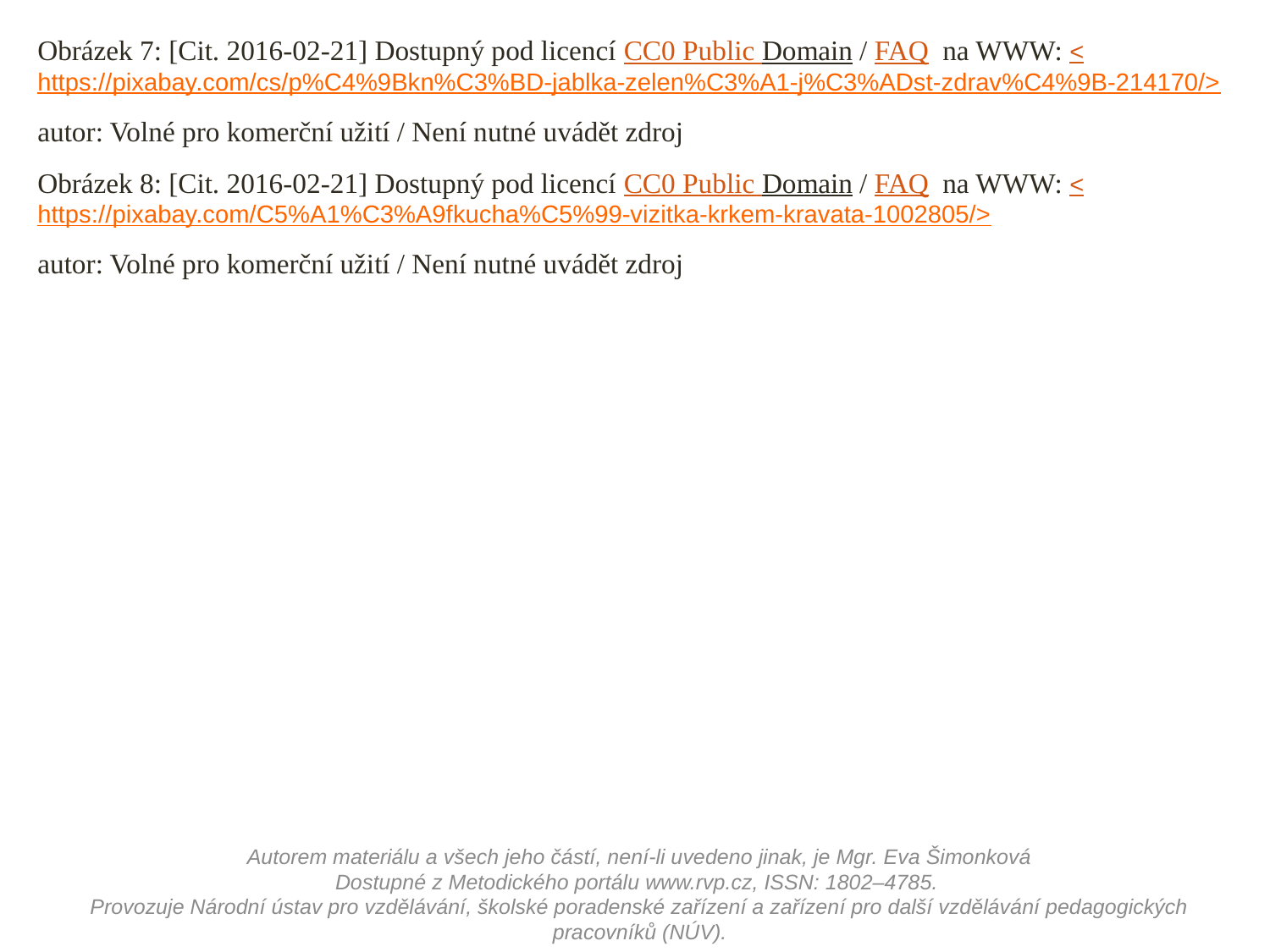

Obrázek 7: [Cit. 2016-02-21] Dostupný pod licencí CC0 Public Domain / FAQ  na WWW: ˂https://pixabay.com/cs/p%C4%9Bkn%C3%BD-jablka-zelen%C3%A1-j%C3%ADst-zdrav%C4%9B-214170/˃
autor: Volné pro komerční užití / Není nutné uvádět zdroj
Obrázek 8: [Cit. 2016-02-21] Dostupný pod licencí CC0 Public Domain / FAQ  na WWW: ˂https://pixabay.com/C5%A1%C3%A9fkucha%C5%99-vizitka-krkem-kravata-1002805/˃
autor: Volné pro komerční užití / Není nutné uvádět zdroj
Autorem materiálu a všech jeho částí, není-li uvedeno jinak, je Mgr. Eva Šimonková
Dostupné z Metodického portálu www.rvp.cz, ISSN: 1802–4785.
Provozuje Národní ústav pro vzdělávání, školské poradenské zařízení a zařízení pro další vzdělávání pedagogických pracovníků (NÚV).